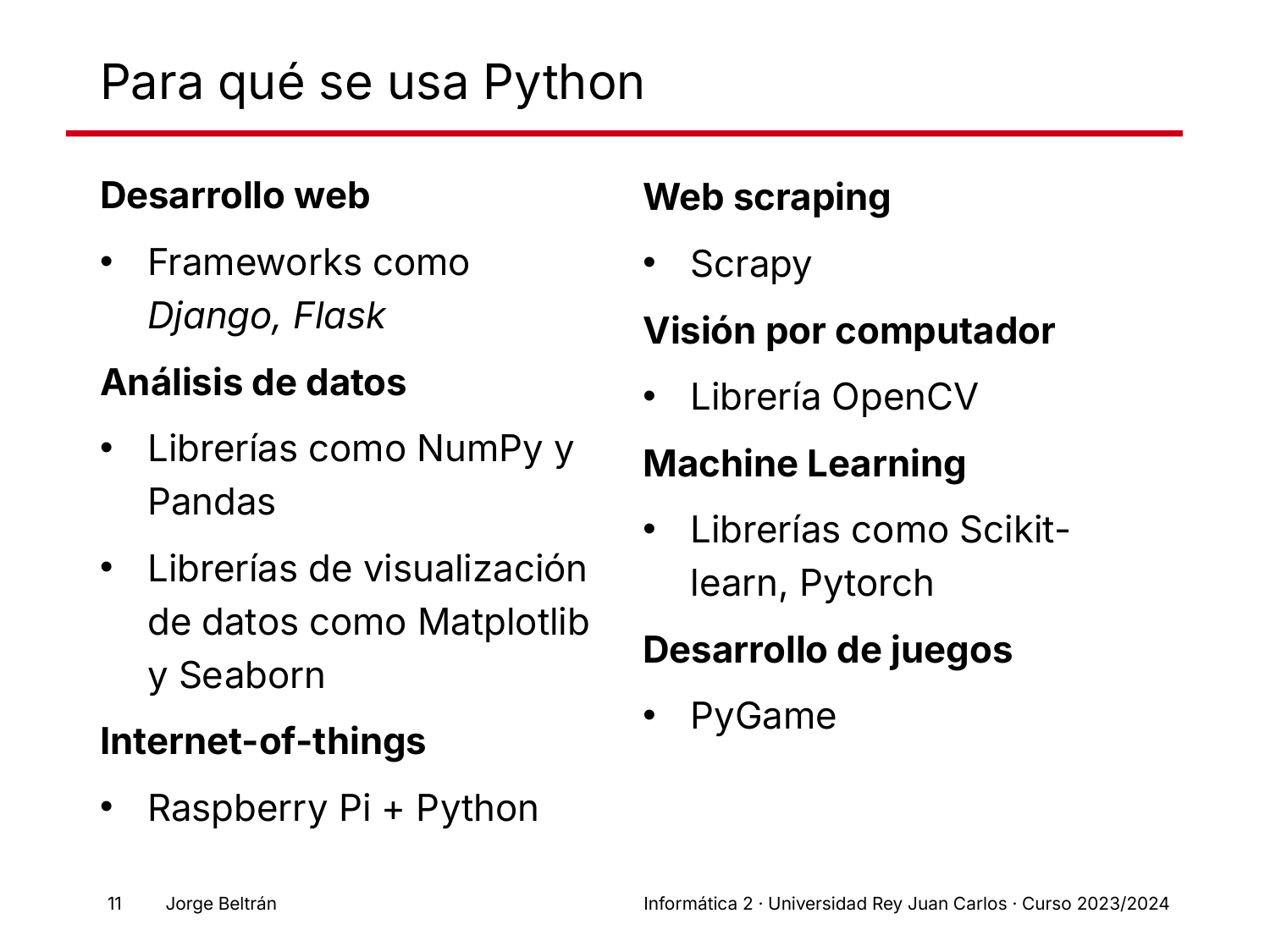

# Para qué se usa Python
Desarrollo web
Frameworks como Django, Flask
Análisis de datos
Librerías como NumPy y Pandas
Librerías de visualización de datos como Matplotlib y Seaborn
Internet-of-things
Raspberry Pi + Python

Web scraping​
Scrapy
Visión por computador
Librería OpenCV
Machine Learning
Librerías como Scikit-learn, Pytorch
Desarrollo de juegos
PyGame